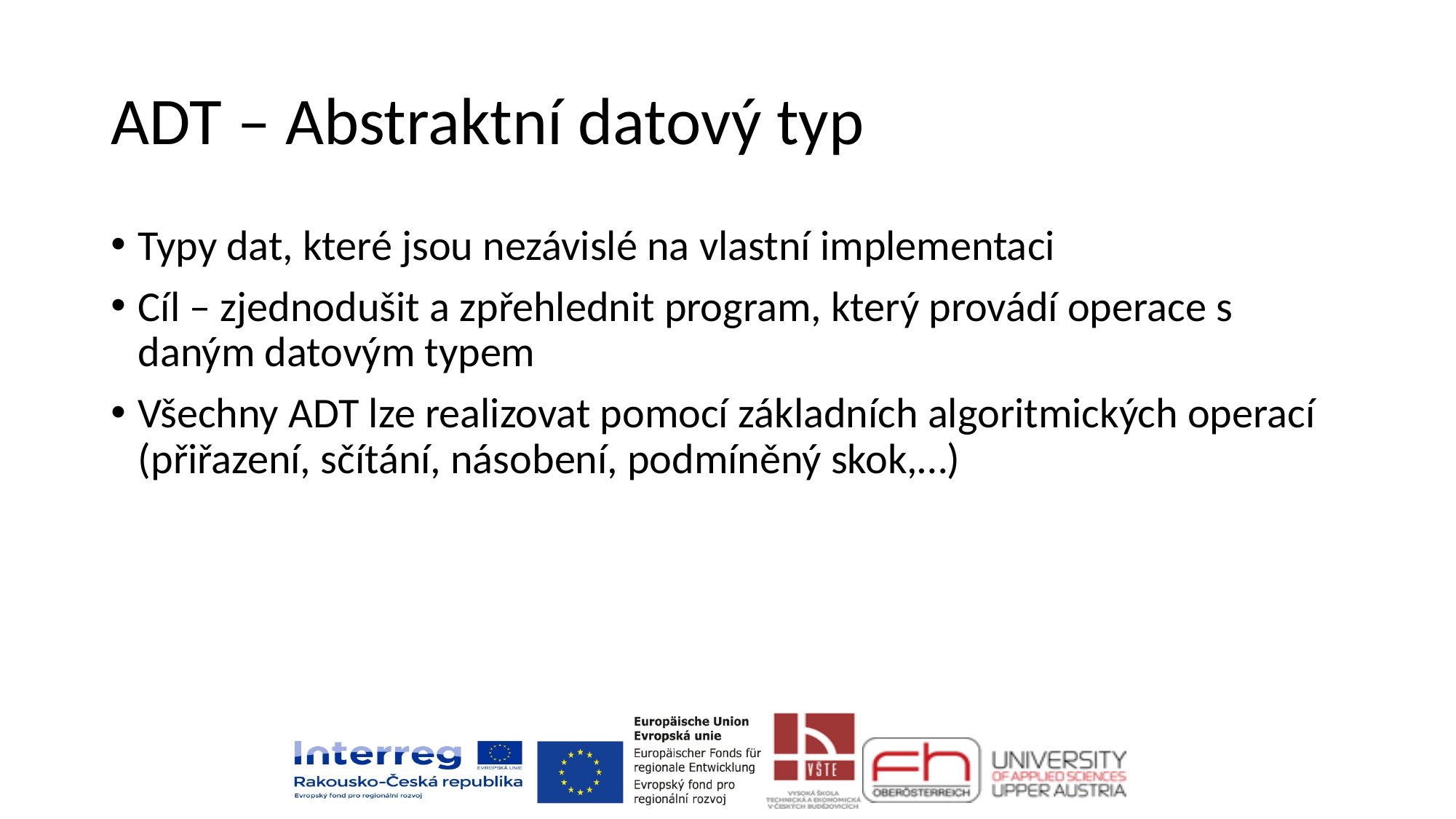

# ADT – Abstraktní datový typ
Typy dat, které jsou nezávislé na vlastní implementaci
Cíl – zjednodušit a zpřehlednit program, který provádí operace s daným datovým typem
Všechny ADT lze realizovat pomocí základních algoritmických operací (přiřazení, sčítání, násobení, podmíněný skok,…)